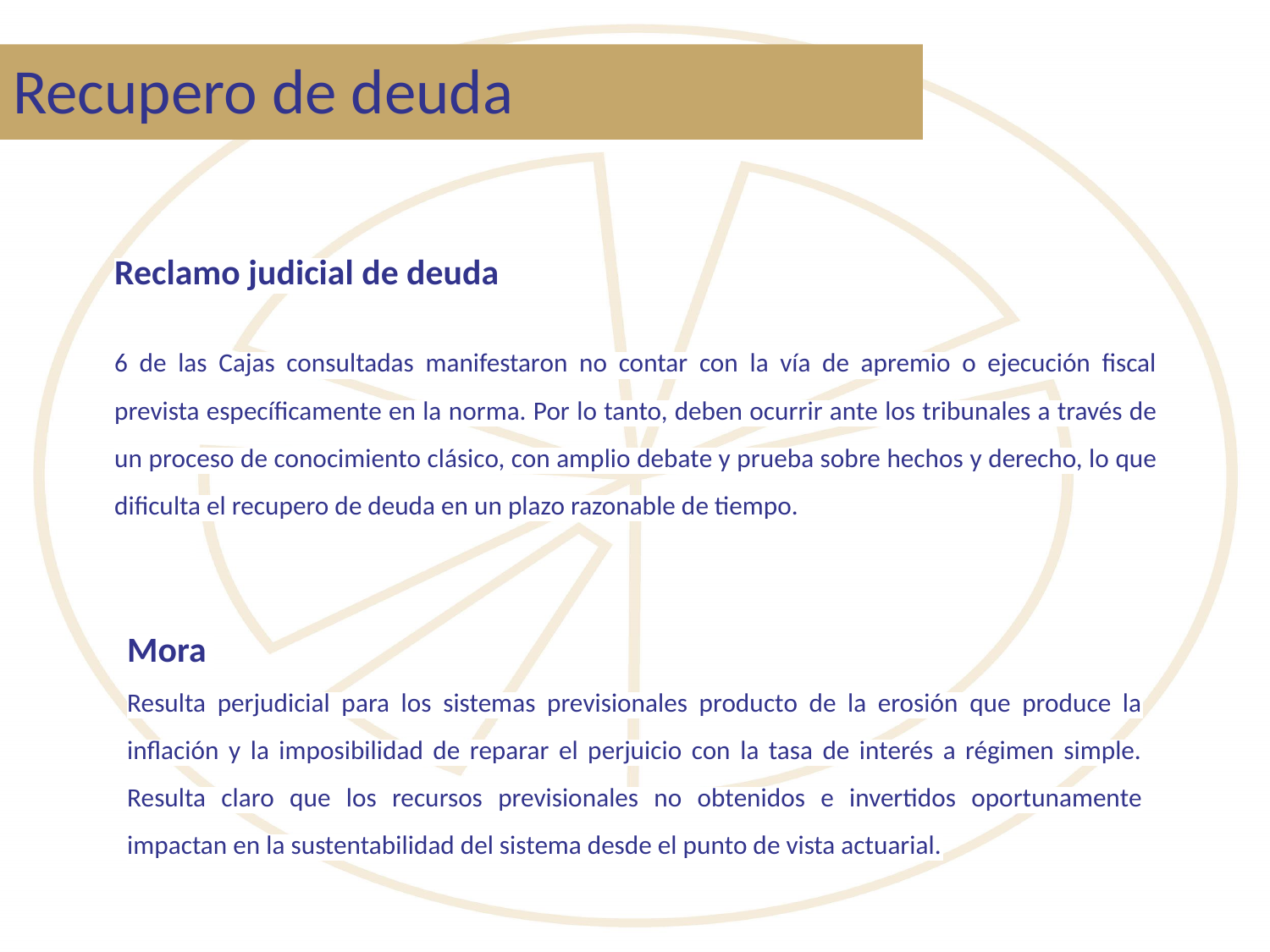

# Recupero de deuda
Reclamo judicial de deuda

6 de las Cajas consultadas manifestaron no contar con la vía de apremio o ejecución fiscal prevista específicamente en la norma. Por lo tanto, deben ocurrir ante los tribunales a través de un proceso de conocimiento clásico, con amplio debate y prueba sobre hechos y derecho, lo que dificulta el recupero de deuda en un plazo razonable de tiempo.

Mora
Resulta perjudicial para los sistemas previsionales producto de la erosión que produce la inflación y la imposibilidad de reparar el perjuicio con la tasa de interés a régimen simple. Resulta claro que los recursos previsionales no obtenidos e invertidos oportunamente impactan en la sustentabilidad del sistema desde el punto de vista actuarial.